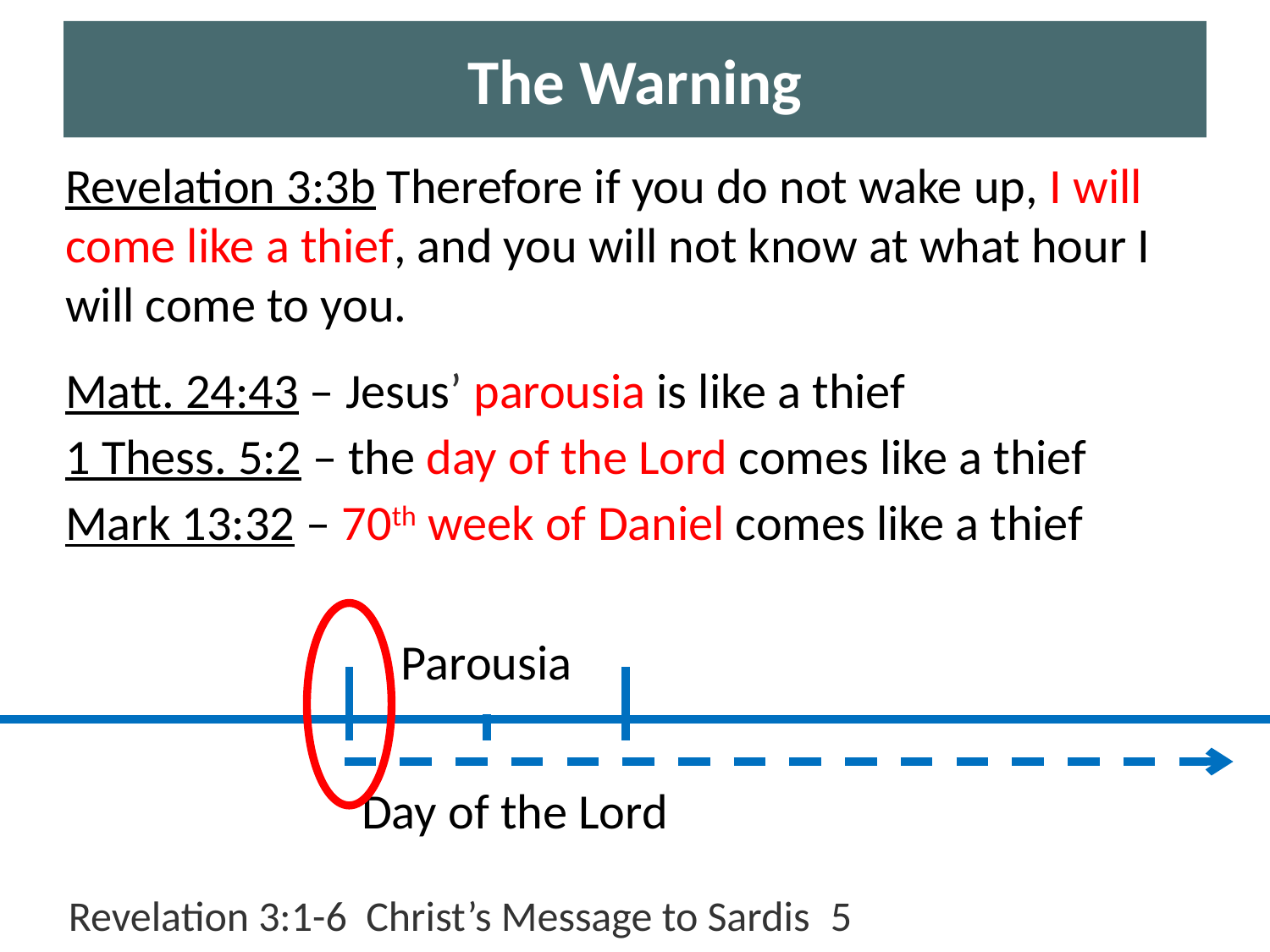

# The Warning
Revelation 3:3b Therefore if you do not wake up, I will come like a thief, and you will not know at what hour I will come to you.

Matt. 24:43 – Jesus’ parousia is like a thief
1 Thess. 5:2 – the day of the Lord comes like a thief
Mark 13:32 – 70th week of Daniel comes like a thief

Parousia
Day of the Lord